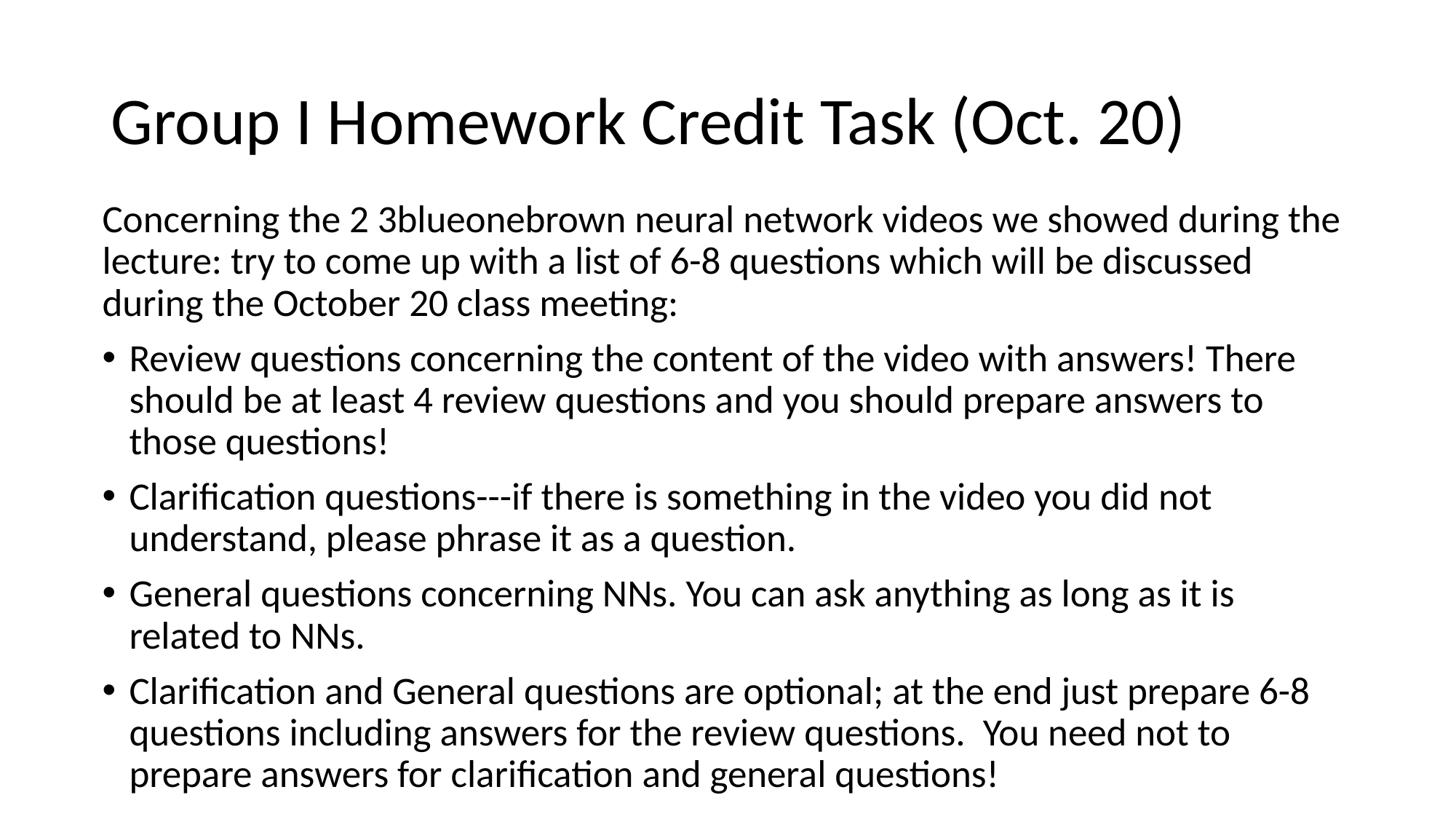

# Group I Homework Credit Task (Oct. 20)
Concerning the 2 3blueonebrown neural network videos we showed during the lecture: try to come up with a list of 6-8 questions which will be discussed during the October 20 class meeting:
Review questions concerning the content of the video with answers! There should be at least 4 review questions and you should prepare answers to those questions!
Clarification questions---if there is something in the video you did not understand, please phrase it as a question.
General questions concerning NNs. You can ask anything as long as it is related to NNs.
Clarification and General questions are optional; at the end just prepare 6-8 questions including answers for the review questions.  You need not to prepare answers for clarification and general questions!